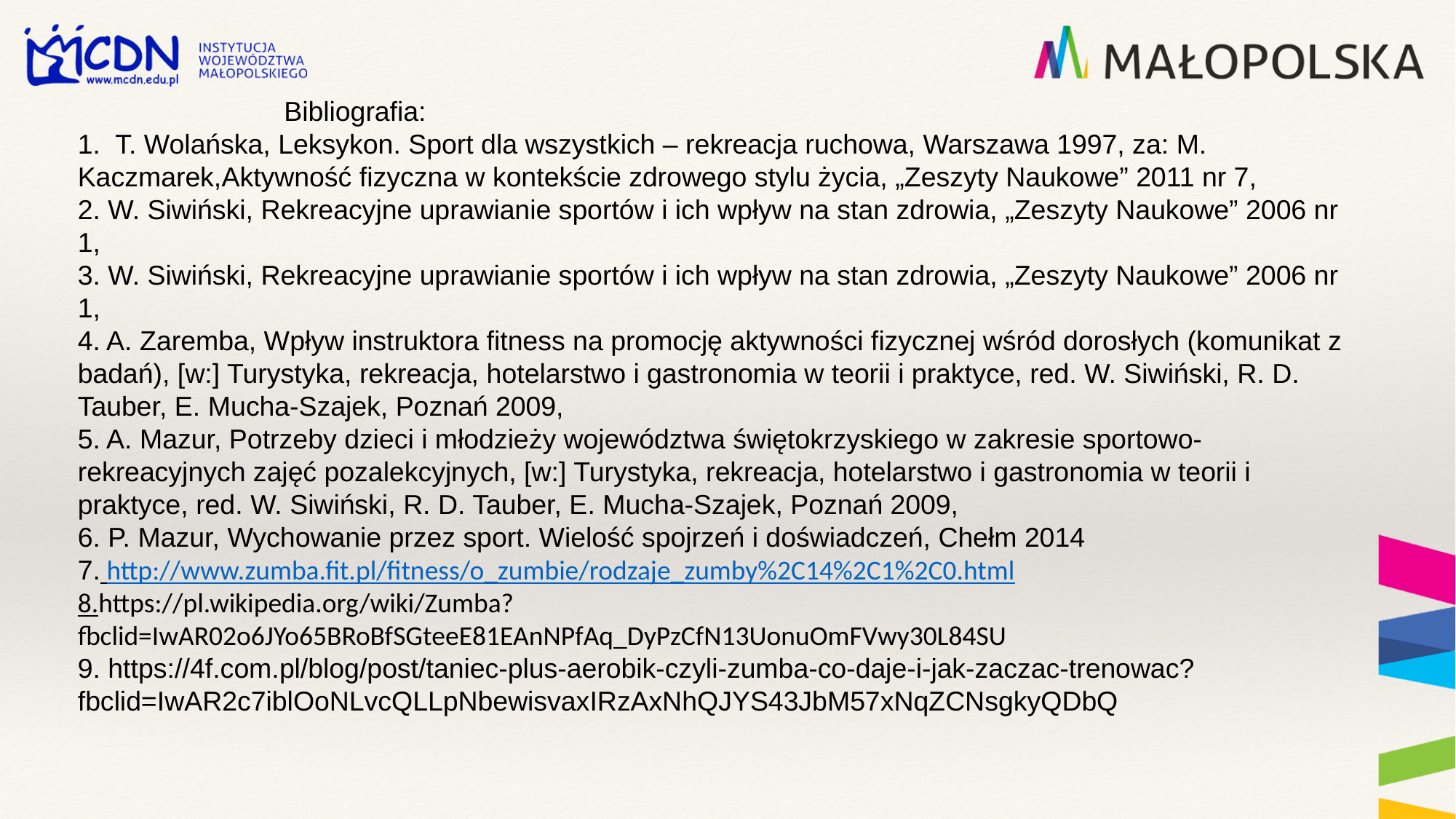

Bibliografia:
1.  T. Wolańska, Leksykon. Sport dla wszystkich – rekreacja ruchowa, Warszawa 1997, za: M. Kaczmarek,Aktywność fizyczna w kontekście zdrowego stylu życia, „Zeszyty Naukowe” 2011 nr 7,
2. W. Siwiński, Rekreacyjne uprawianie sportów i ich wpływ na stan zdrowia, „Zeszyty Naukowe” 2006 nr 1,
3. W. Siwiński, Rekreacyjne uprawianie sportów i ich wpływ na stan zdrowia, „Zeszyty Naukowe” 2006 nr 1,
4. A. Zaremba, Wpływ instruktora fitness na promocję aktywności fizycznej wśród dorosłych (komunikat z badań), [w:] Turystyka, rekreacja, hotelarstwo i gastronomia w teorii i praktyce, red. W. Siwiński, R. D. Tauber, E. Mucha-Szajek, Poznań 2009,
5. A. Mazur, Potrzeby dzieci i młodzieży województwa świętokrzyskiego w zakresie sportowo- rekreacyjnych zajęć pozalekcyjnych, [w:] Turystyka, rekreacja, hotelarstwo i gastronomia w teorii i praktyce, red. W. Siwiński, R. D. Tauber, E. Mucha-Szajek, Poznań 2009,
6. P. Mazur, Wychowanie przez sport. Wielość spojrzeń i doświadczeń, Chełm 2014
7. http://www.zumba.fit.pl/fitness/o_zumbie/rodzaje_zumby%2C14%2C1%2C0.html
8.https://pl.wikipedia.org/wiki/Zumba?fbclid=IwAR02o6JYo65BRoBfSGteeE81EAnNPfAq_DyPzCfN13UonuOmFVwy30L84SU
9. https://4f.com.pl/blog/post/taniec-plus-aerobik-czyli-zumba-co-daje-i-jak-zaczac-trenowac?fbclid=IwAR2c7iblOoNLvcQLLpNbewisvaxIRzAxNhQJYS43JbM57xNqZCNsgkyQDbQ